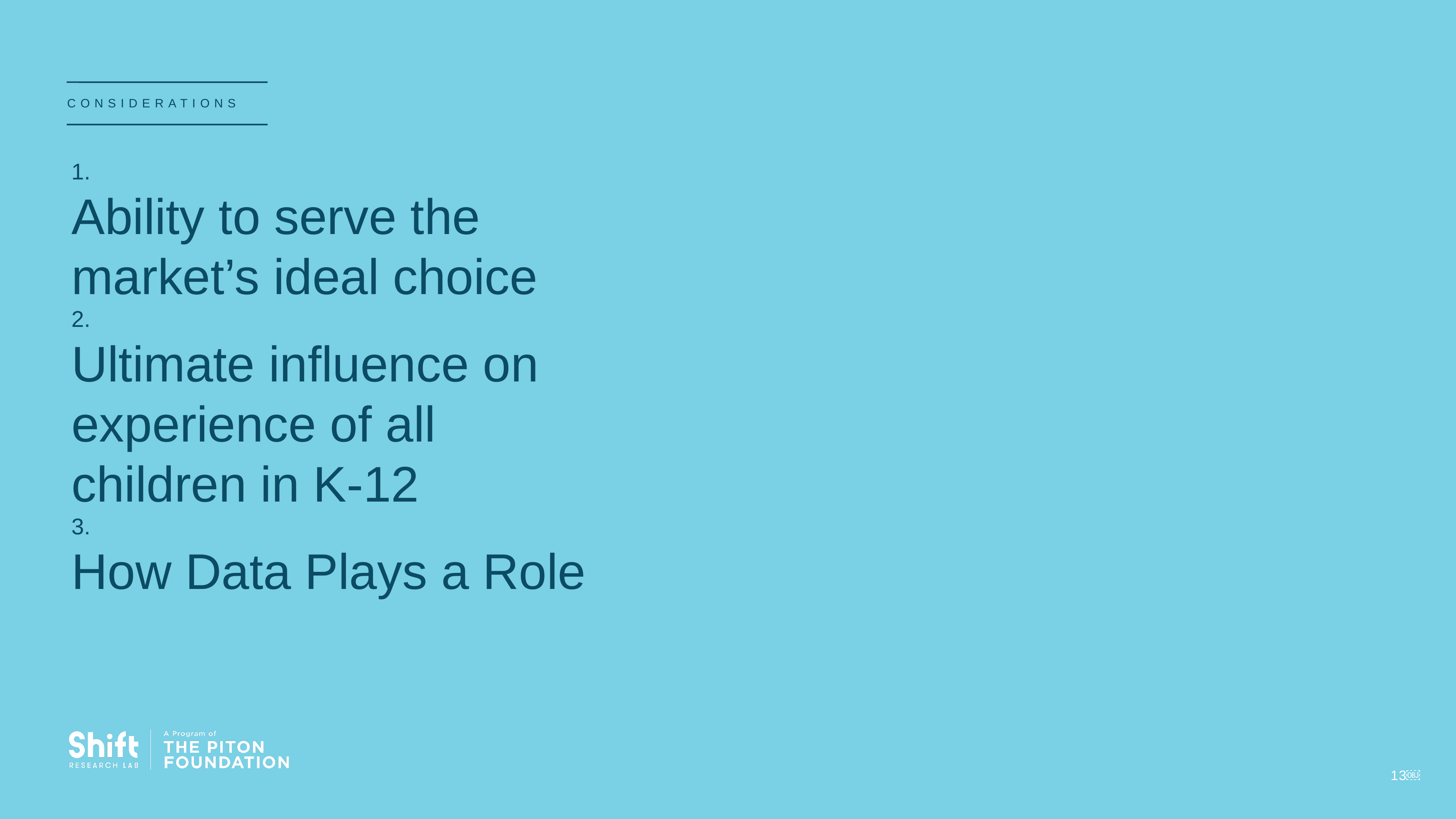

CONSIDERATIONS
1.
Ability to serve the market’s ideal choice
2.
Ultimate influence on experience of all children in K-12
3.
How Data Plays a Role